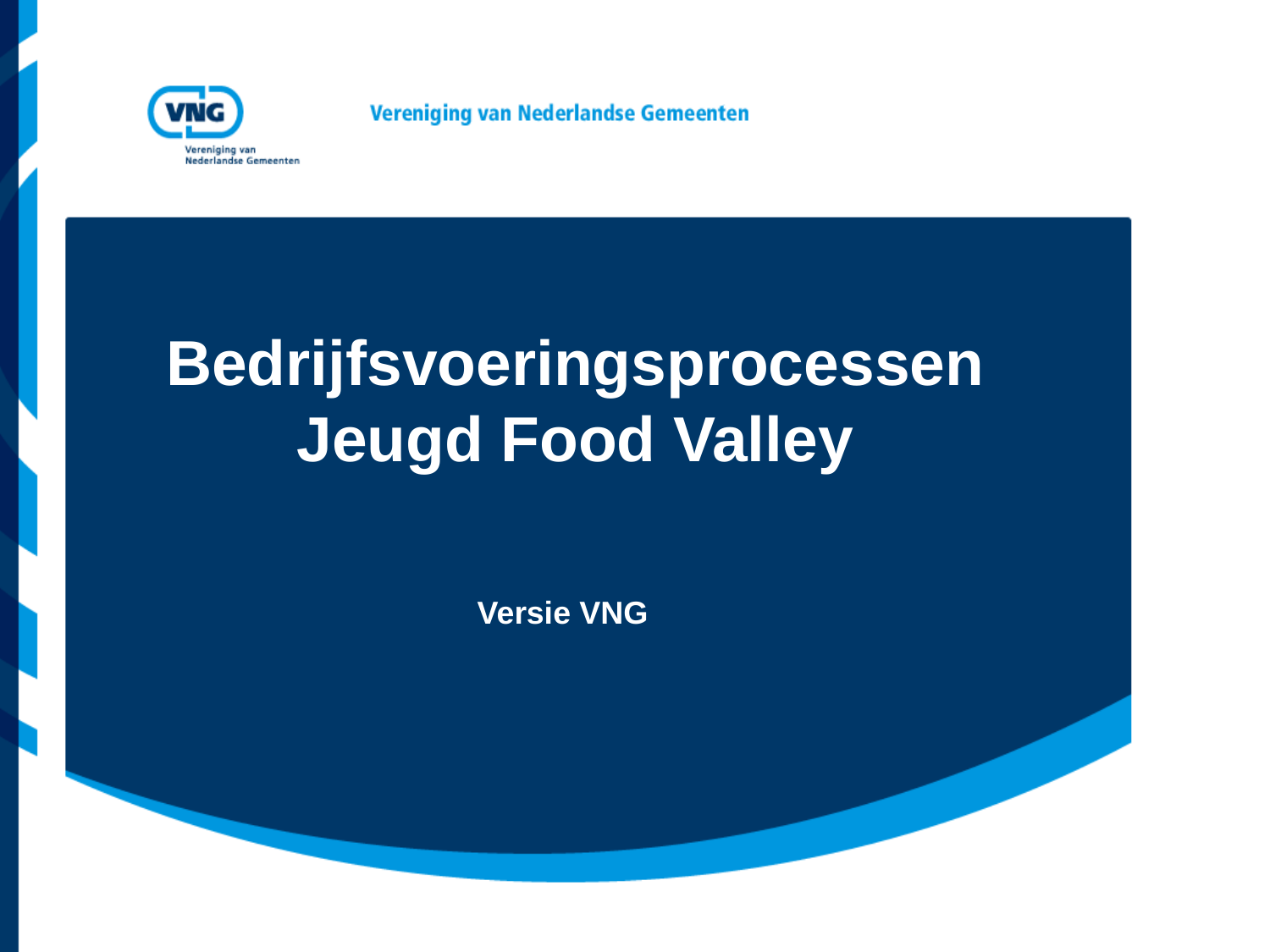

# Bedrijfsvoeringsprocessen Jeugd Food Valley

Versie VNG